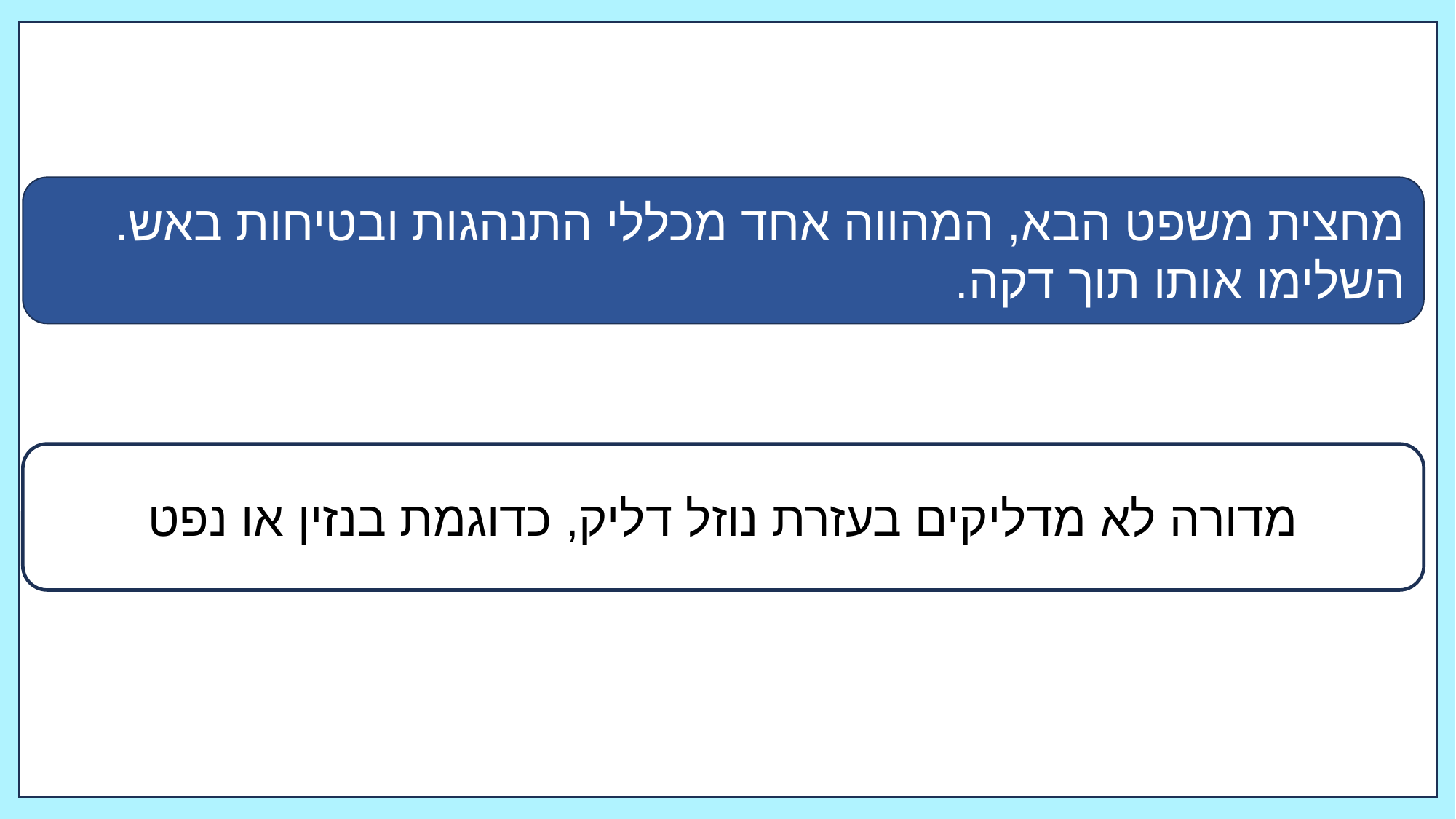

מחצית משפט הבא, המהווה אחד מכללי התנהגות ובטיחות באש. השלימו אותו תוך דקה.
מדורה לא מדליקים בעזרת נוזל דליק, כדוגמת בנזין או נפט